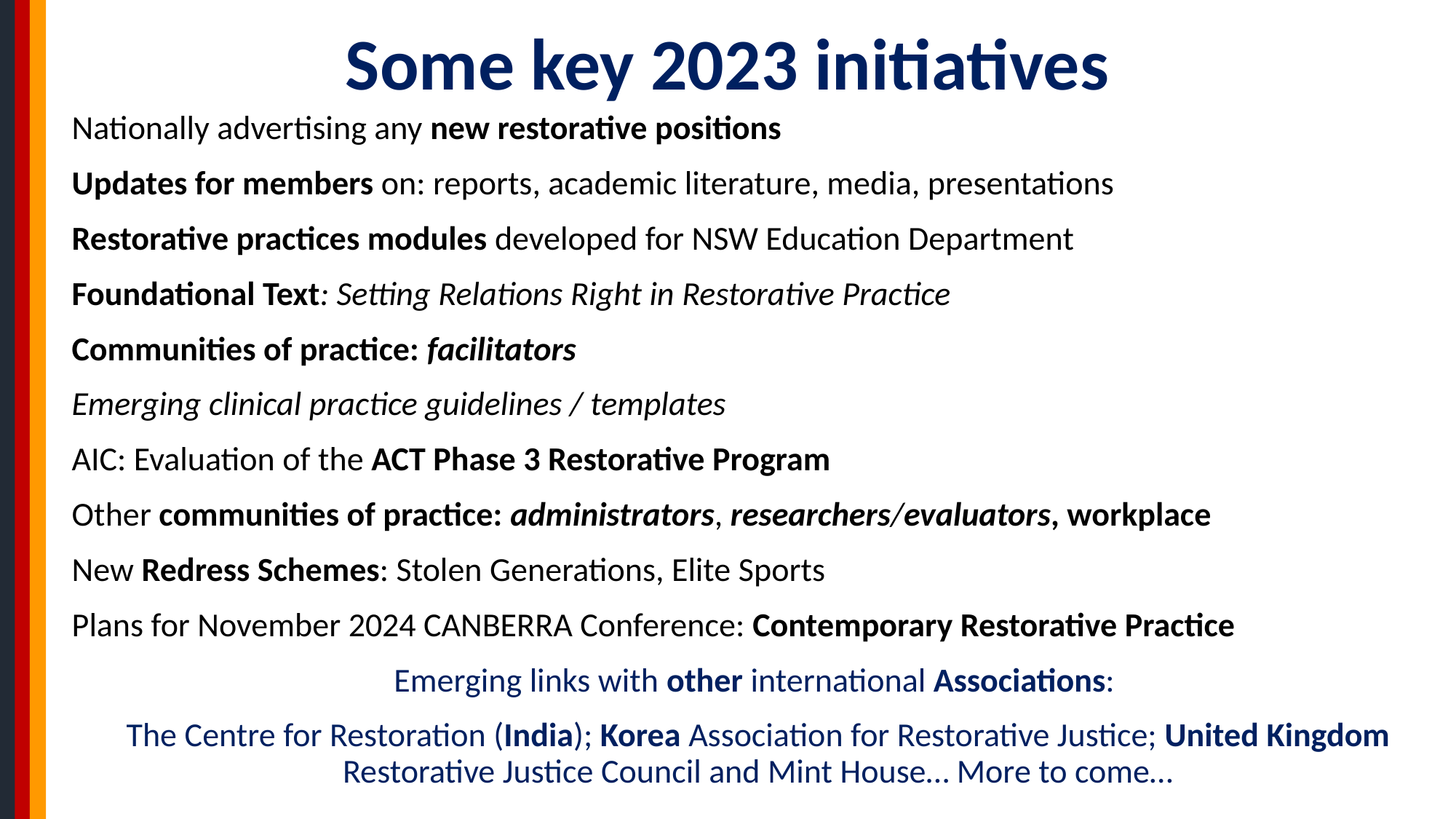

# Some key 2023 initiatives
Nationally advertising any new restorative positions
Updates for members on: reports, academic literature, media, presentations
Restorative practices modules developed for NSW Education Department
Foundational Text: Setting Relations Right in Restorative Practice
Communities of practice: facilitators
Emerging clinical practice guidelines / templates
AIC: Evaluation of the ACT Phase 3 Restorative Program
Other communities of practice: administrators, researchers/evaluators, workplace
New Redress Schemes: Stolen Generations, Elite Sports
Plans for November 2024 CANBERRA Conference: Contemporary Restorative Practice
Emerging links with other international Associations:
The Centre for Restoration (India); Korea Association for Restorative Justice; United Kingdom Restorative Justice Council and Mint House… More to come…